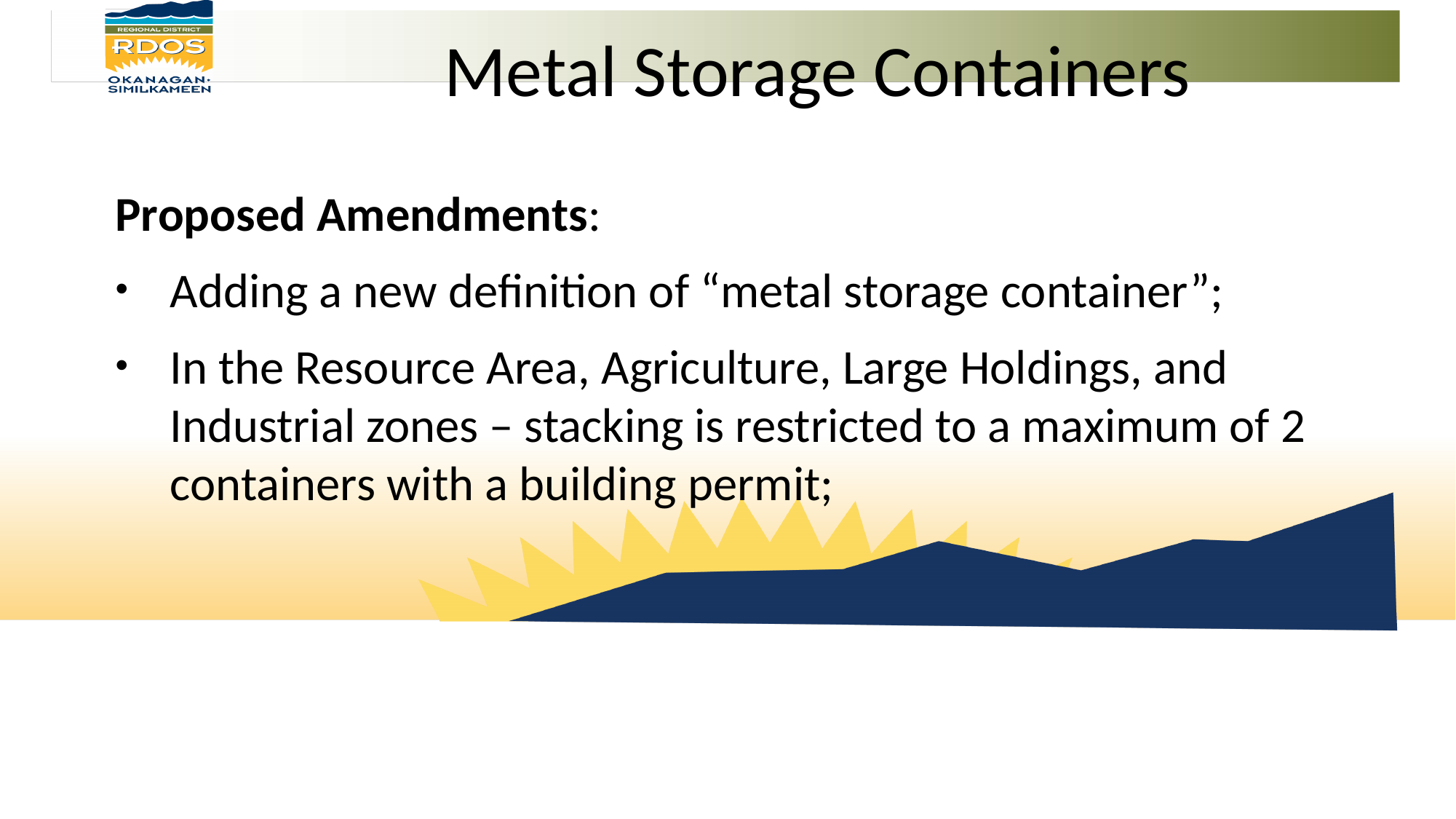

Metal Storage Containers
Proposed Amendments:
Adding a new definition of “metal storage container”;
In the Resource Area, Agriculture, Large Holdings, and Industrial zones – stacking is restricted to a maximum of 2 containers with a building permit;